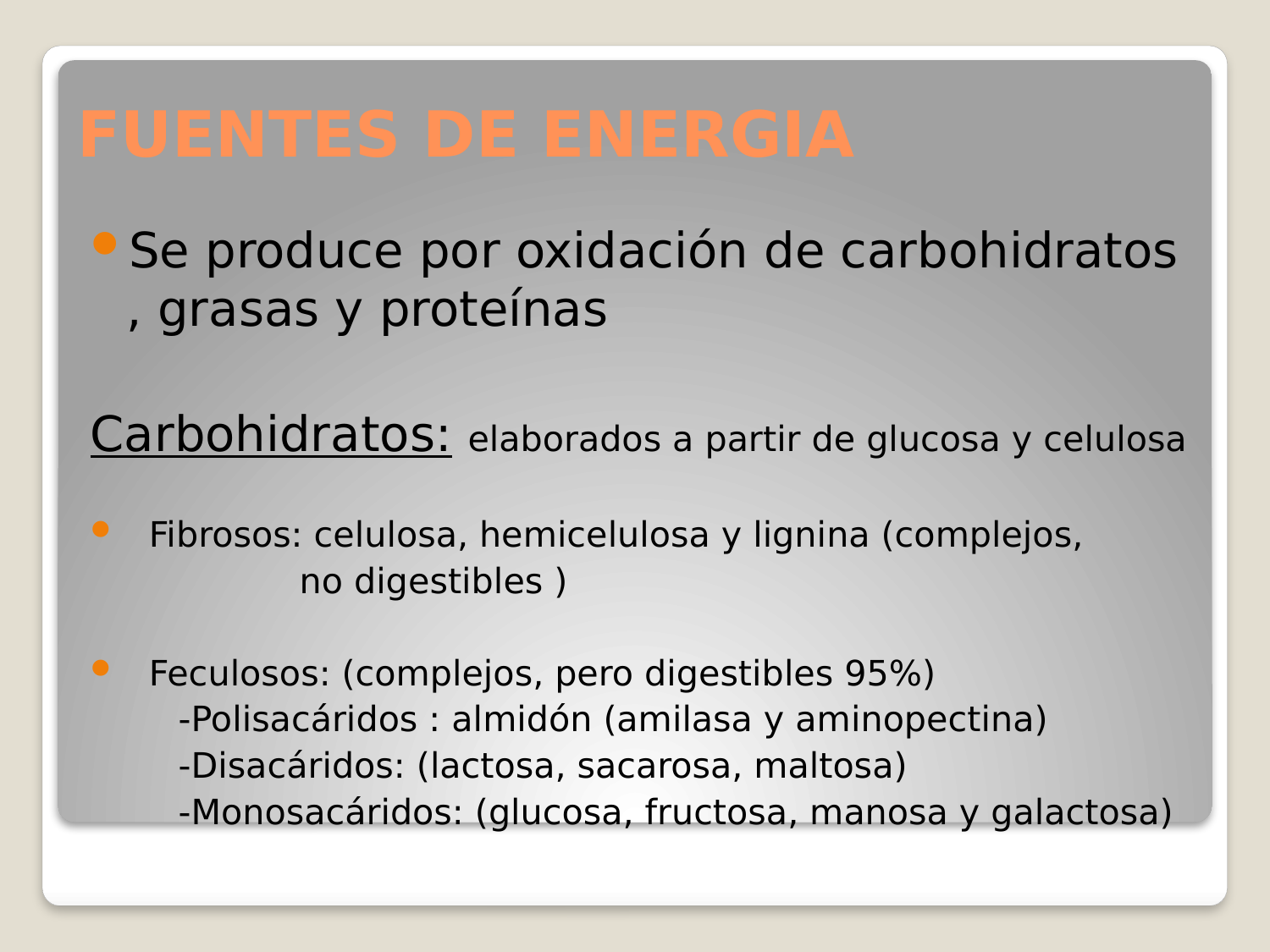

# FUENTES DE ENERGIA
Se produce por oxidación de carbohidratos , grasas y proteínas

Carbohidratos: elaborados a partir de glucosa y celulosa

  Fibrosos: celulosa, hemicelulosa y lignina (complejos,
                   no digestibles )

  Feculosos: (complejos, pero digestibles 95%)
        -Polisacáridos : almidón (amilasa y aminopectina)
        -Disacáridos: (lactosa, sacarosa, maltosa)
        -Monosacáridos: (glucosa, fructosa, manosa y galactosa)